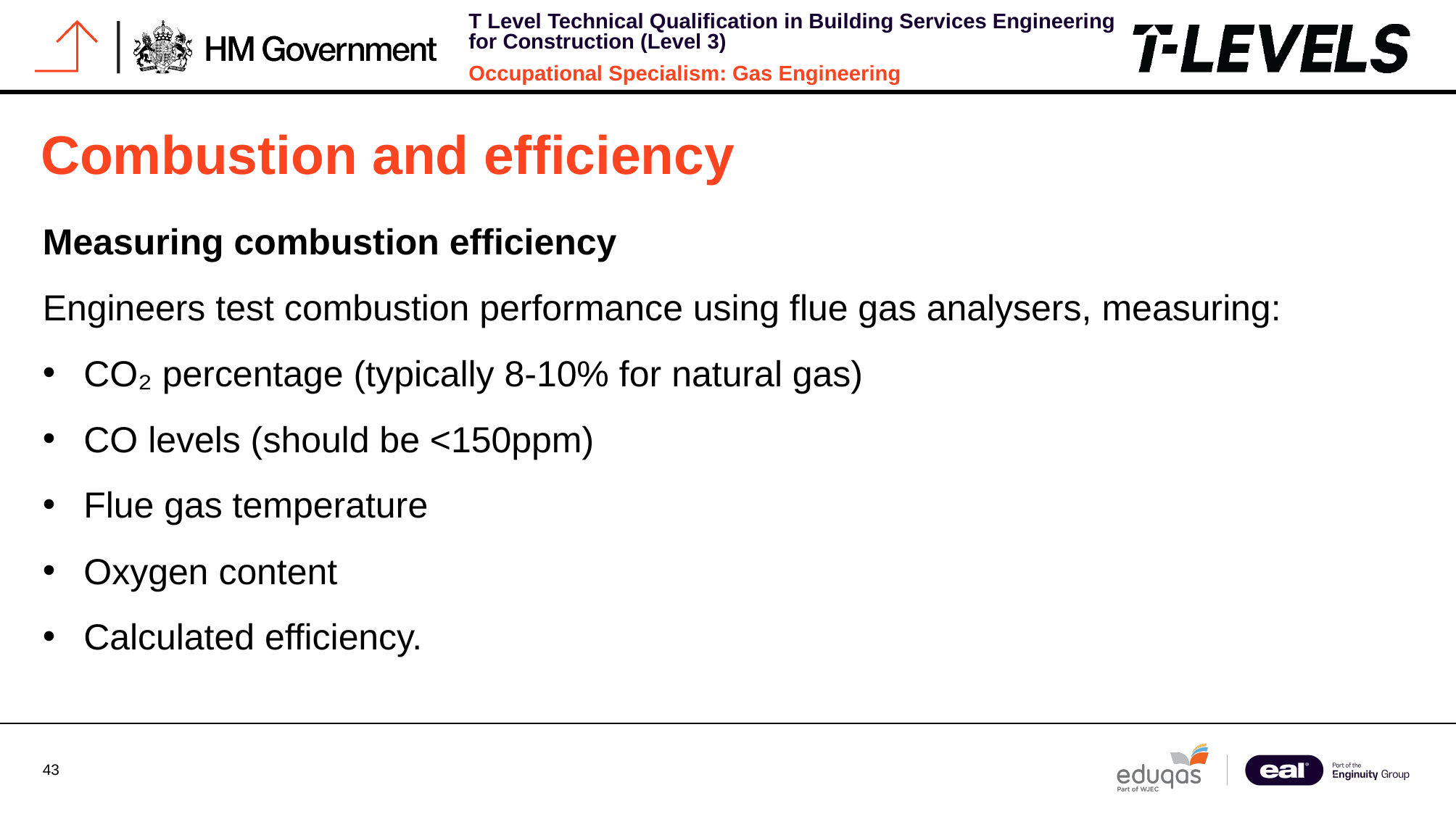

# Combustion and efficiency
Measuring combustion efficiency
Engineers test combustion performance using flue gas analysers, measuring:
CO₂ percentage (typically 8-10% for natural gas)
CO levels (should be <150ppm)
Flue gas temperature
Oxygen content
Calculated efficiency.